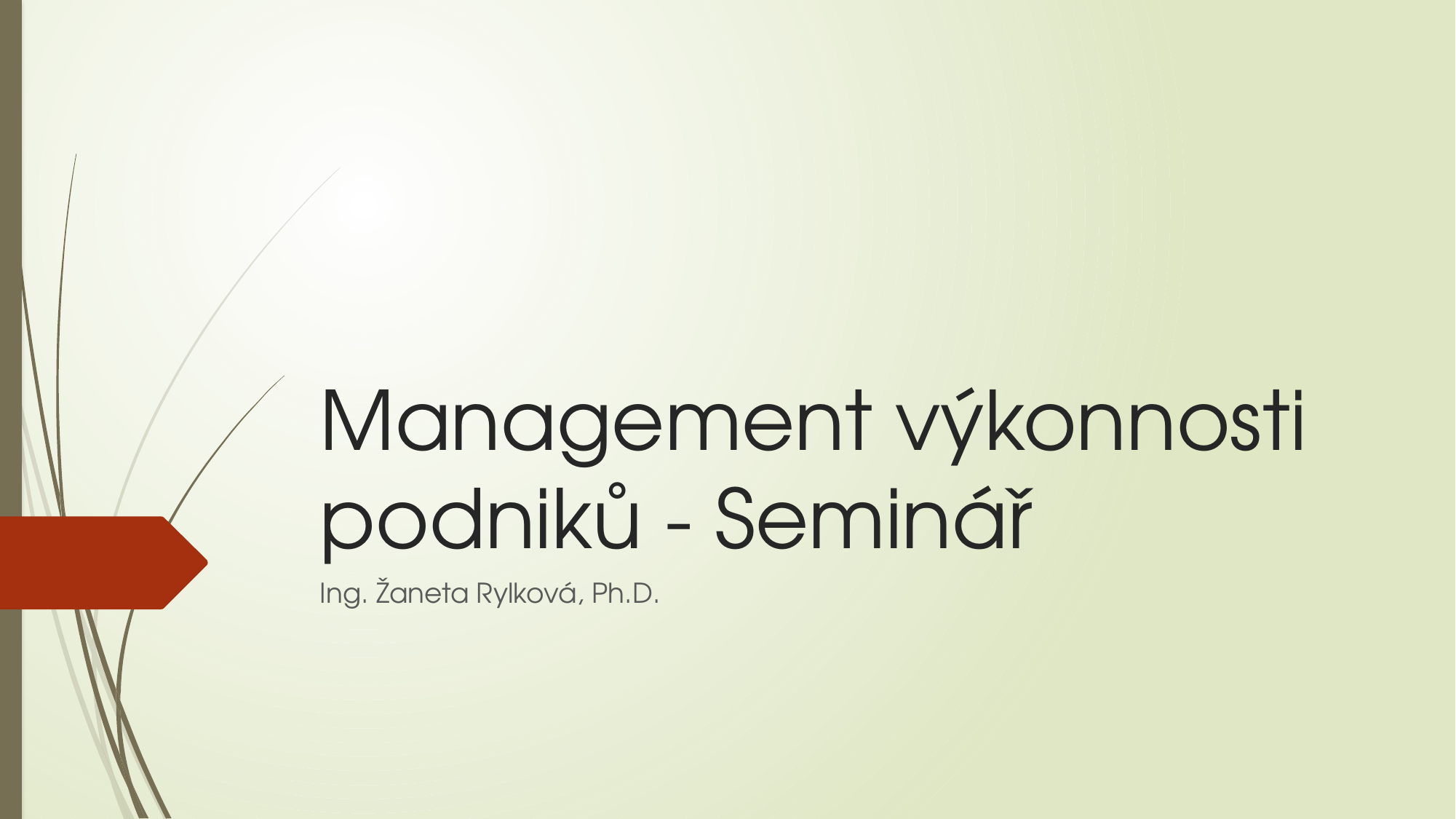

# Management výkonnosti podniků - Seminář
Ing. Žaneta Rylková, Ph.D.